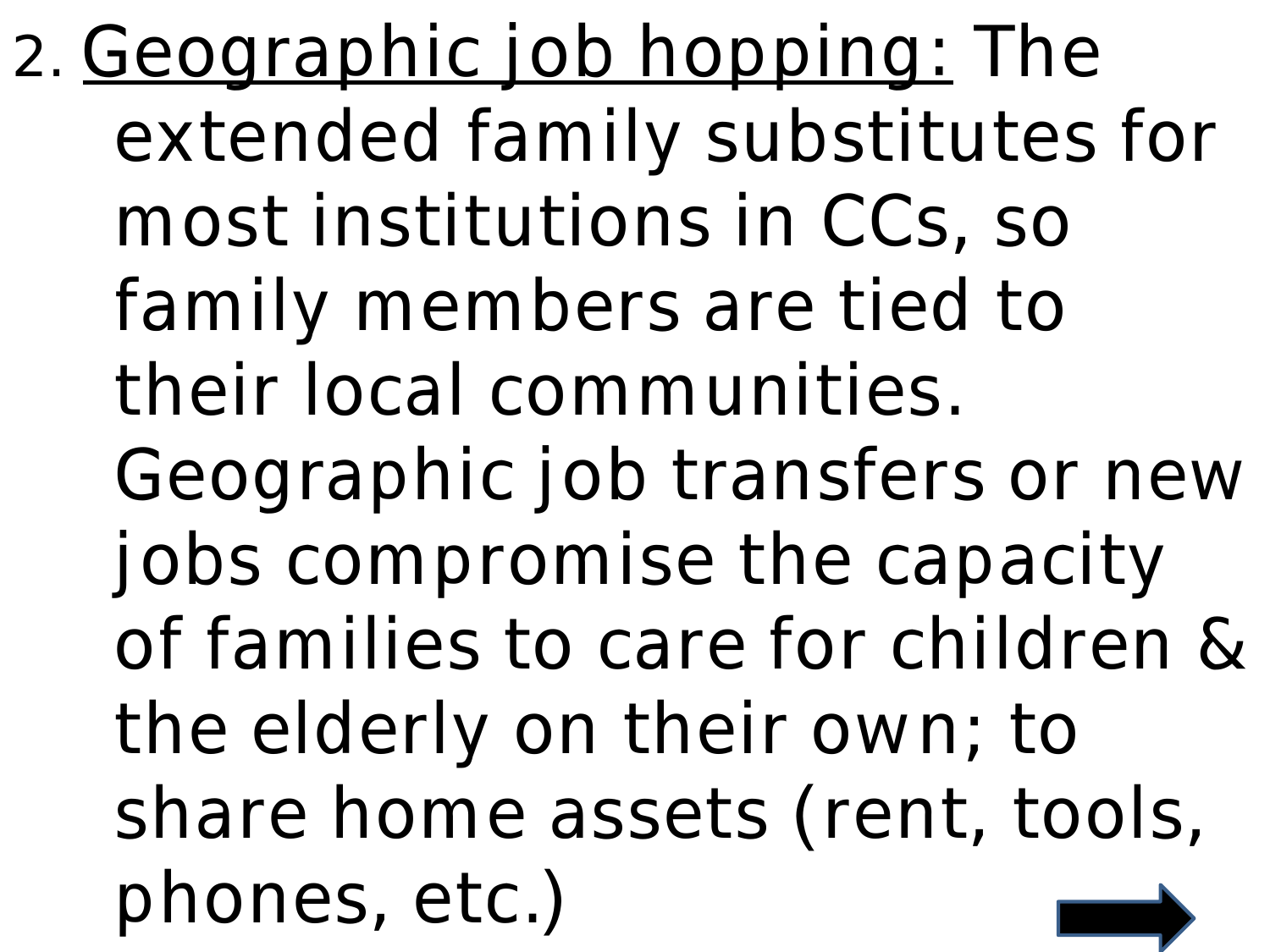

2. Geographic job hopping: The extended family substitutes for most institutions in CCs, so family members are tied to their local communities. Geographic job transfers or new jobs compromise the capacity of families to care for children & the elderly on their own; to share home assets (rent, tools, phones, etc.)